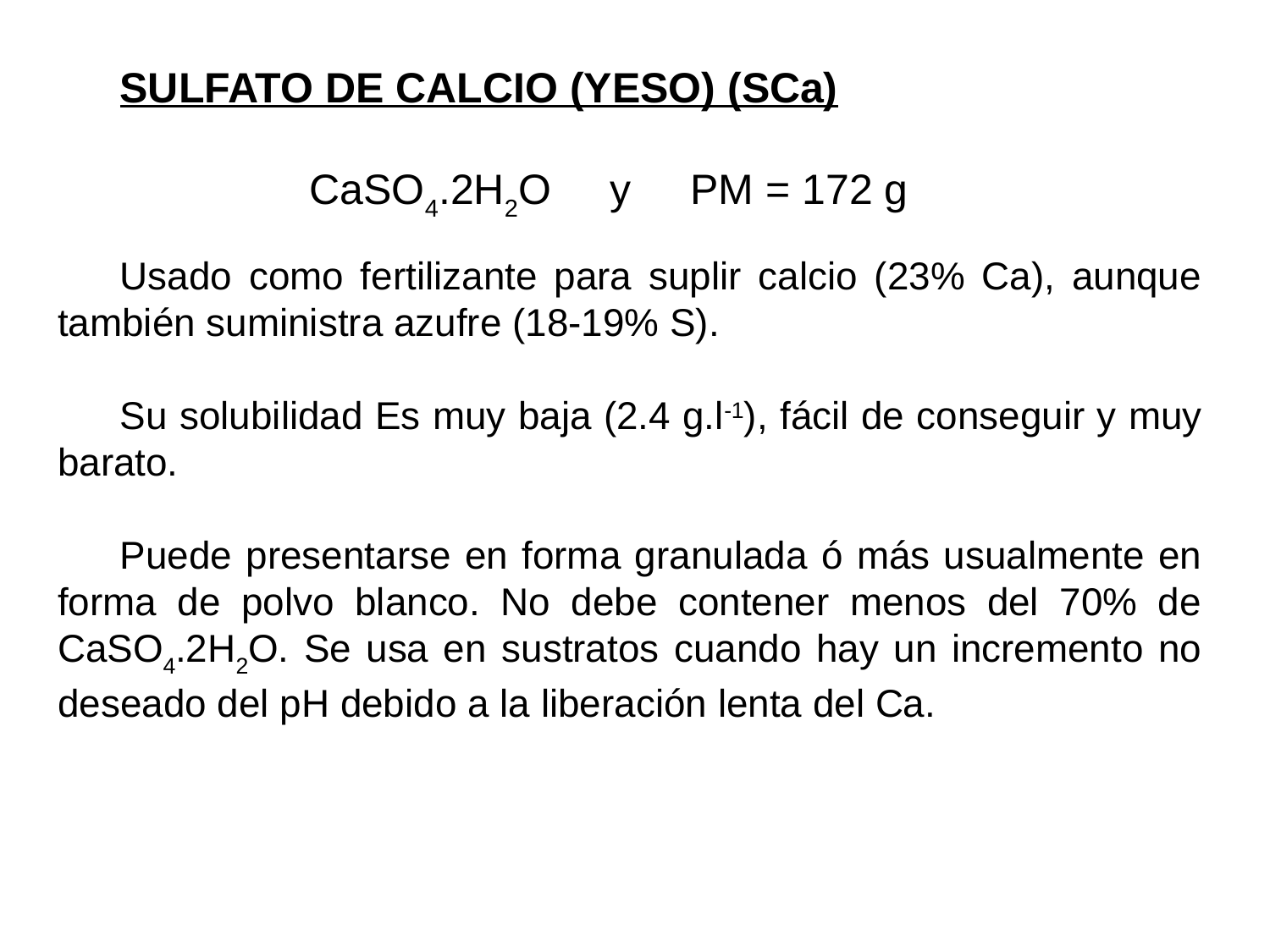

SULFATO DE CALCIO (YESO) (SCa)

                CaSO4.2H2O     y     PM = 172 g

Usado como fertilizante para suplir calcio (23% Ca), aunque también suministra azufre (18-19% S).

Su solubilidad Es muy baja (2.4 g.l-1), fácil de conseguir y muy barato.

Puede presentarse en forma granulada ó más usualmente en forma de polvo blanco. No debe contener menos del 70% de CaSO4.2H2O. Se usa en sustratos cuando hay un incremento no deseado del pH debido a la liberación lenta del Ca.